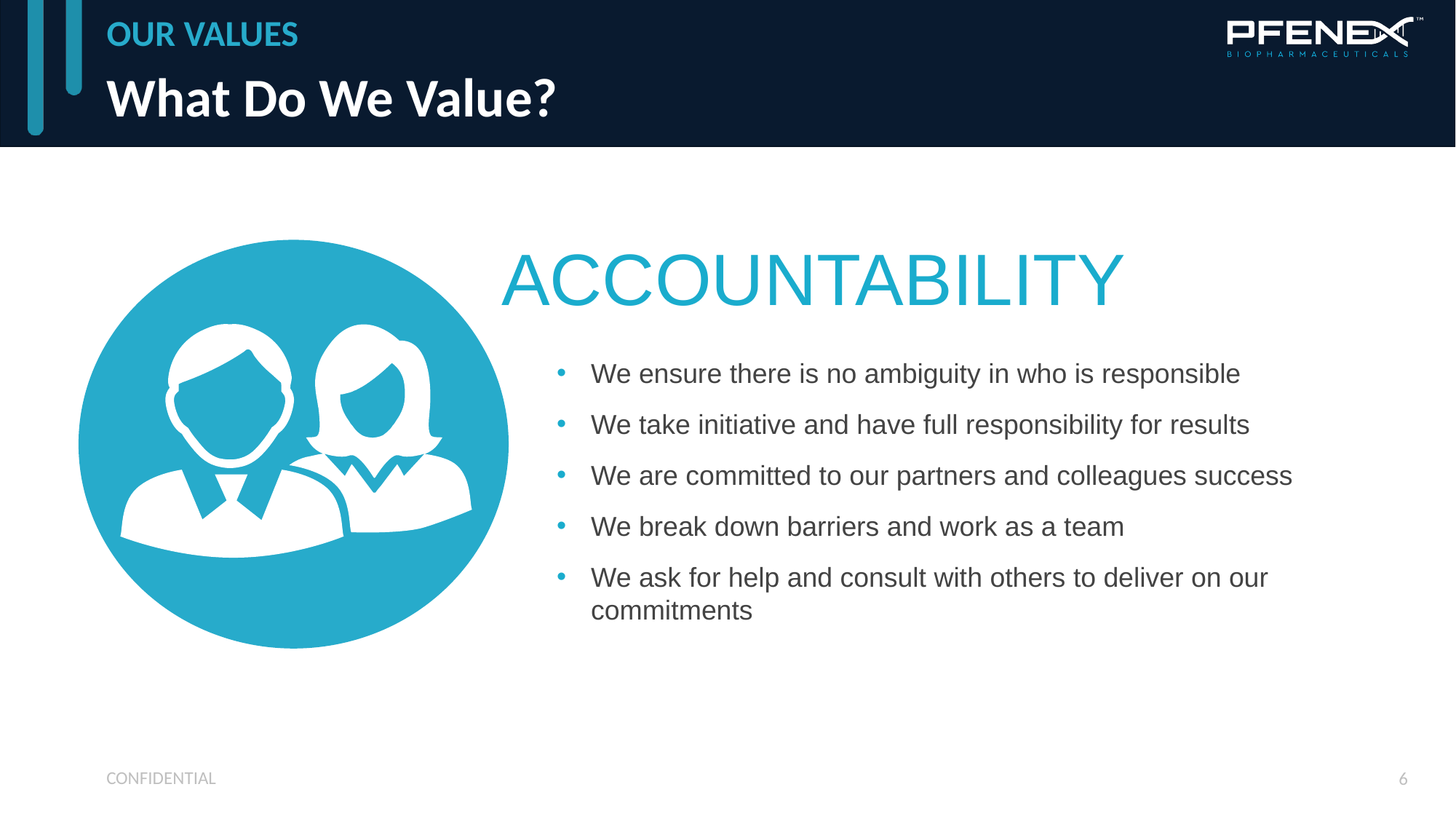

OUR VALUES
# What Do We Value?
ACCOUNTABILITY

We ensure there is no ambiguity in who is responsible
We take initiative and have full responsibility for results
We are committed to our partners and colleagues success
We break down barriers and work as a team
We ask for help and consult with others to deliver on our commitments
CONFIDENTIAL
6